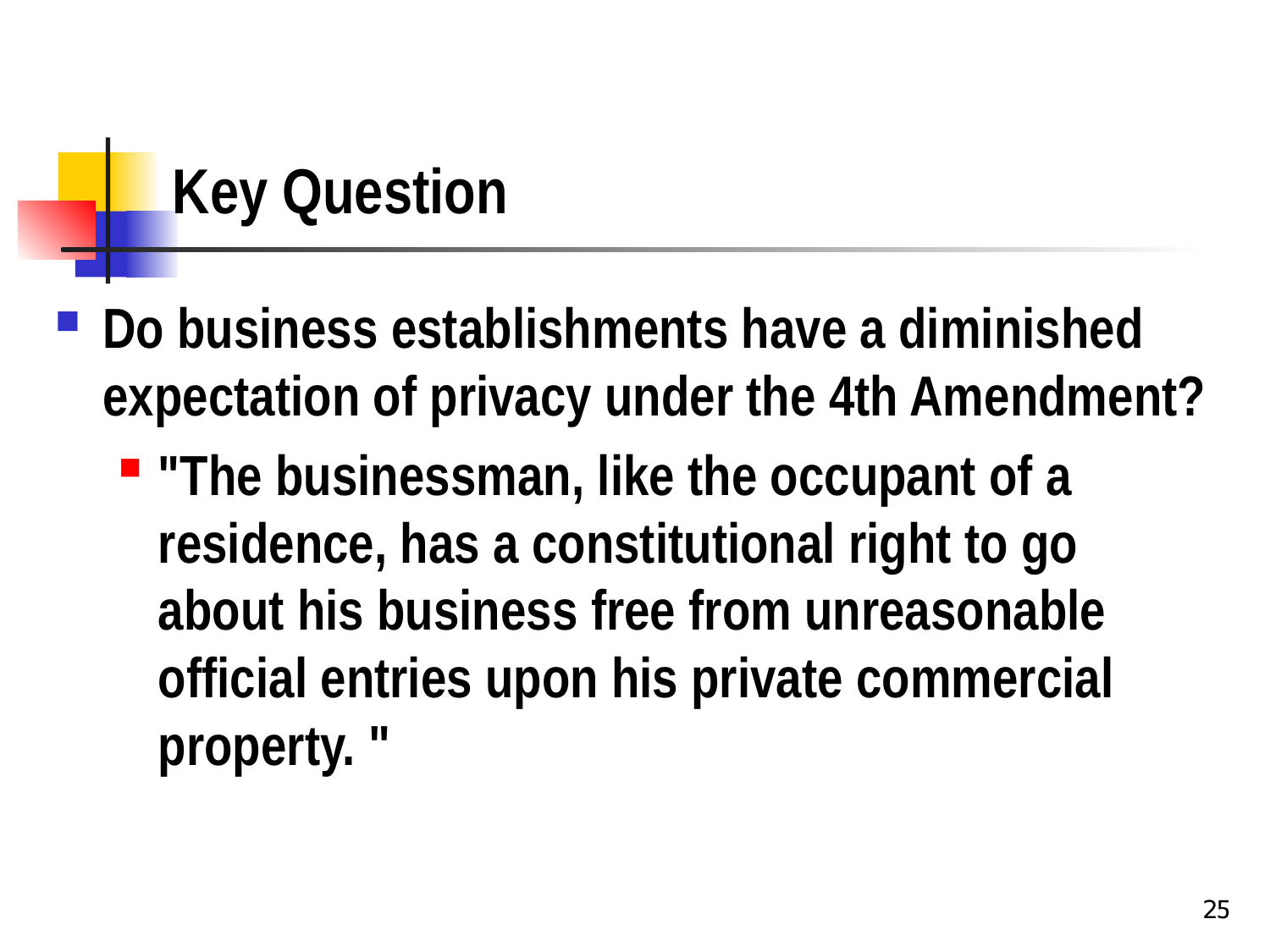

# Key Question
Do business establishments have a diminished expectation of privacy under the 4th Amendment?
"The businessman, like the occupant of a residence, has a constitutional right to go about his business free from unreasonable official entries upon his private commercial property. "
25